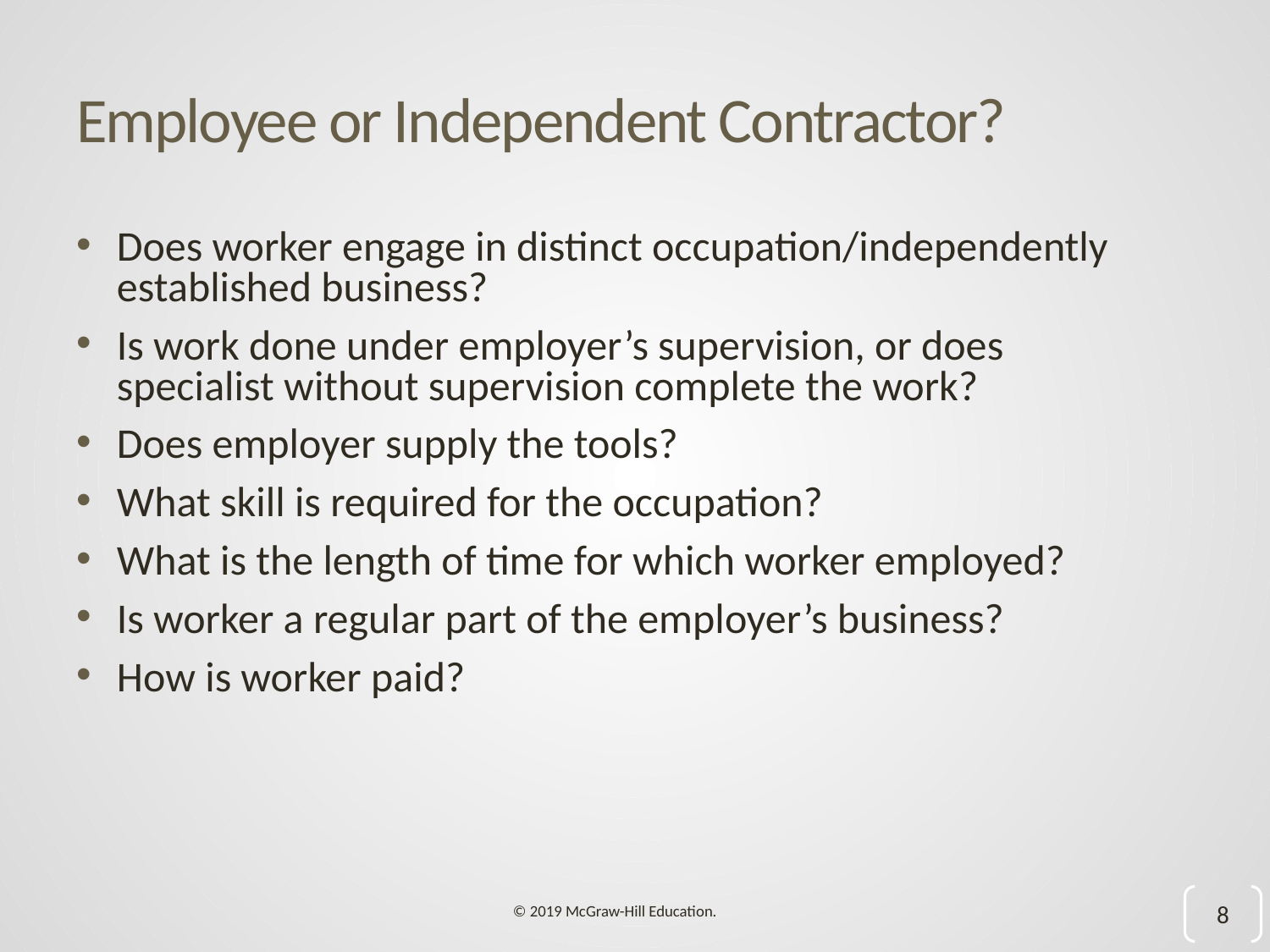

# Employee or Independent Contractor?
Does worker engage in distinct occupation/independently established business?
Is work done under employer’s supervision, or does specialist without supervision complete the work?
Does employer supply the tools?
What skill is required for the occupation?
What is the length of time for which worker employed?
Is worker a regular part of the employer’s business?
How is worker paid?
8